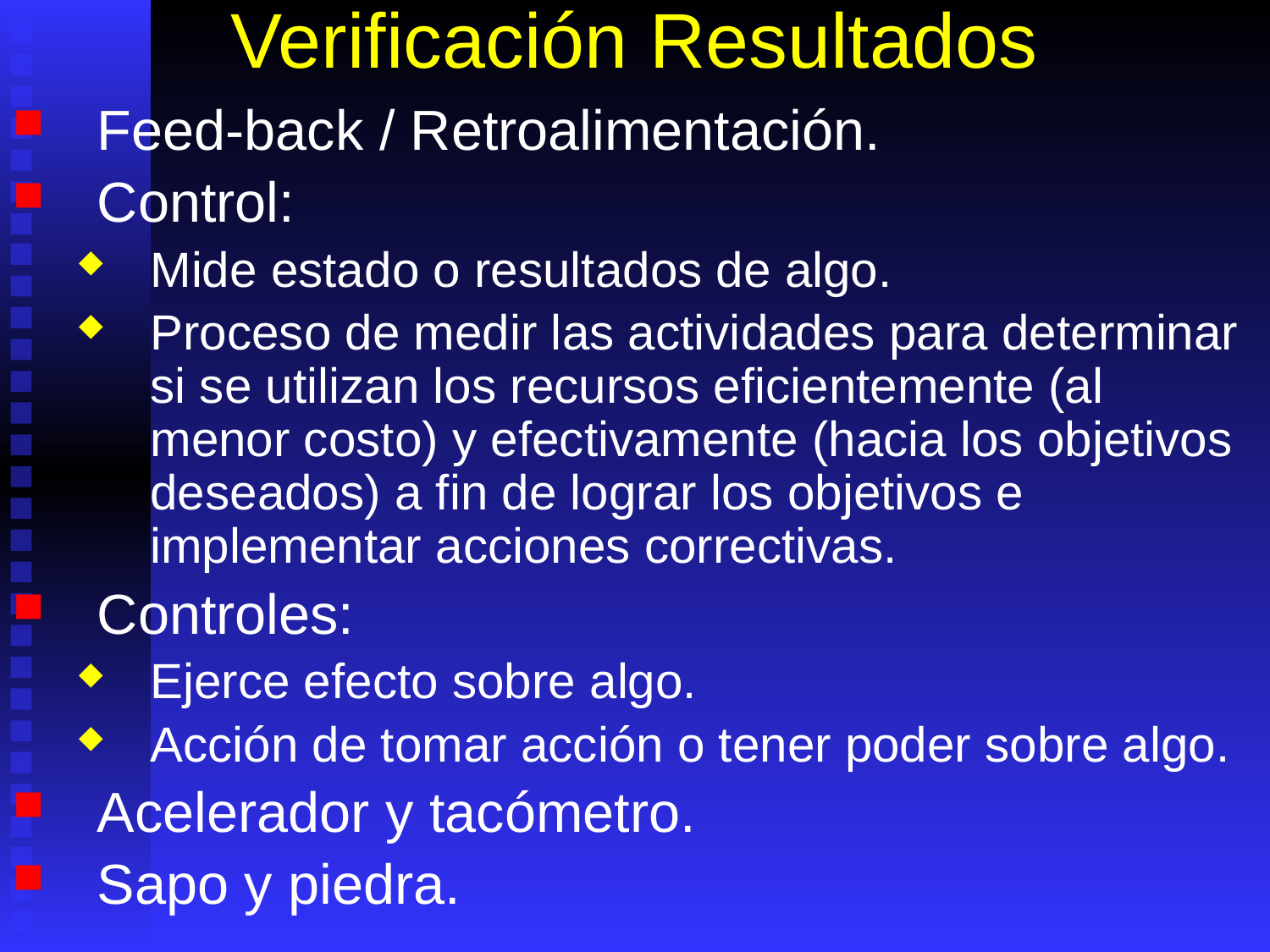

# Verificación Resultados
Feed-back / Retroalimentación.
Control:
Mide estado o resultados de algo.
Proceso de medir las actividades para determinar si se utilizan los recursos eficientemente (al menor costo) y efectivamente (hacia los objetivos deseados) a fin de lograr los objetivos e implementar acciones correctivas.
Controles:
Ejerce efecto sobre algo.
Acción de tomar acción o tener poder sobre algo.
Acelerador y tacómetro.
Sapo y piedra.